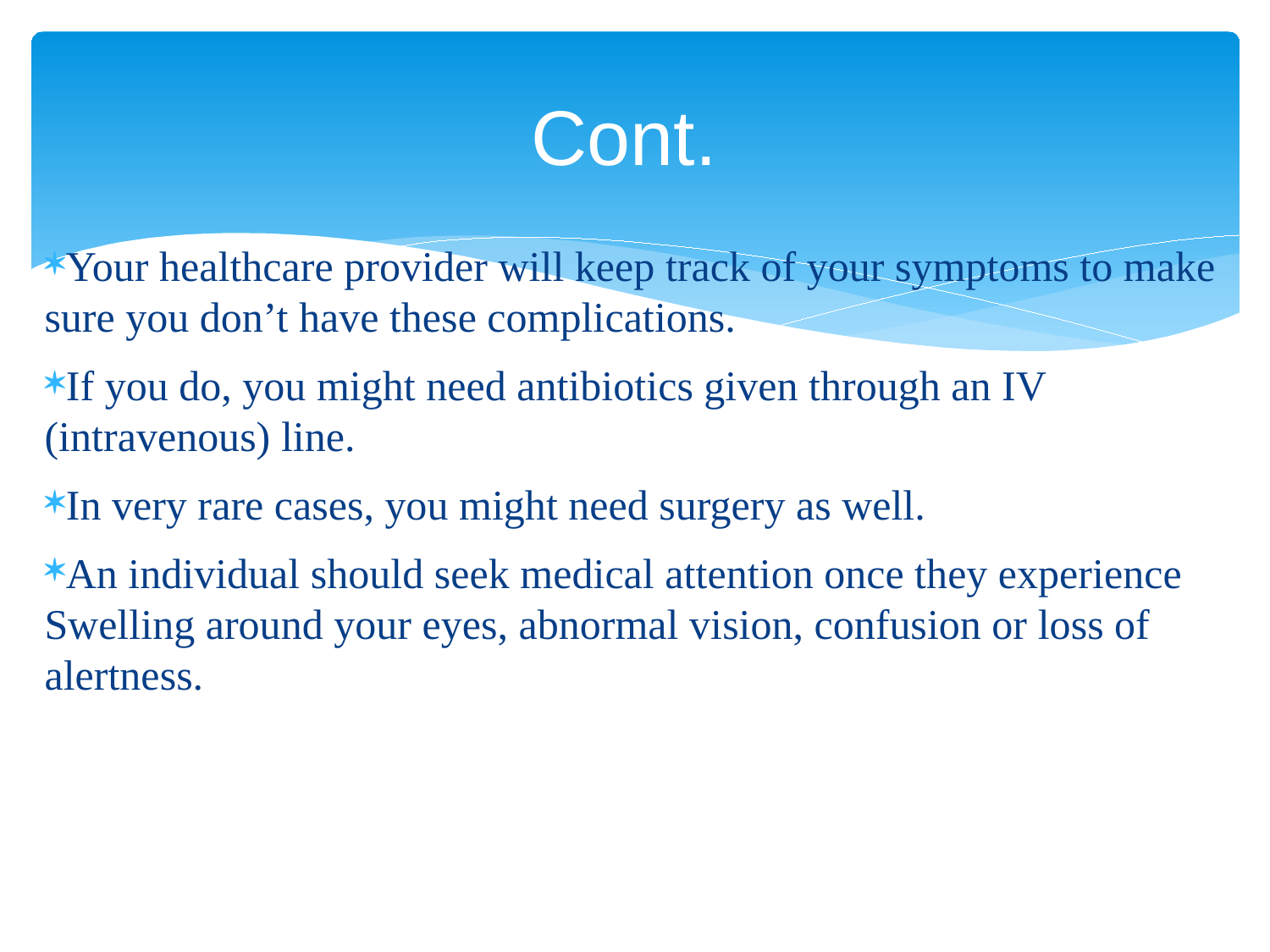

# Cont.
Your healthcare provider will keep track of your symptoms to make sure you don’t have these complications.
If you do, you might need antibiotics given through an IV (intravenous) line.
In very rare cases, you might need surgery as well.
An individual should seek medical attention once they experience Swelling around your eyes, abnormal vision, confusion or loss of alertness.